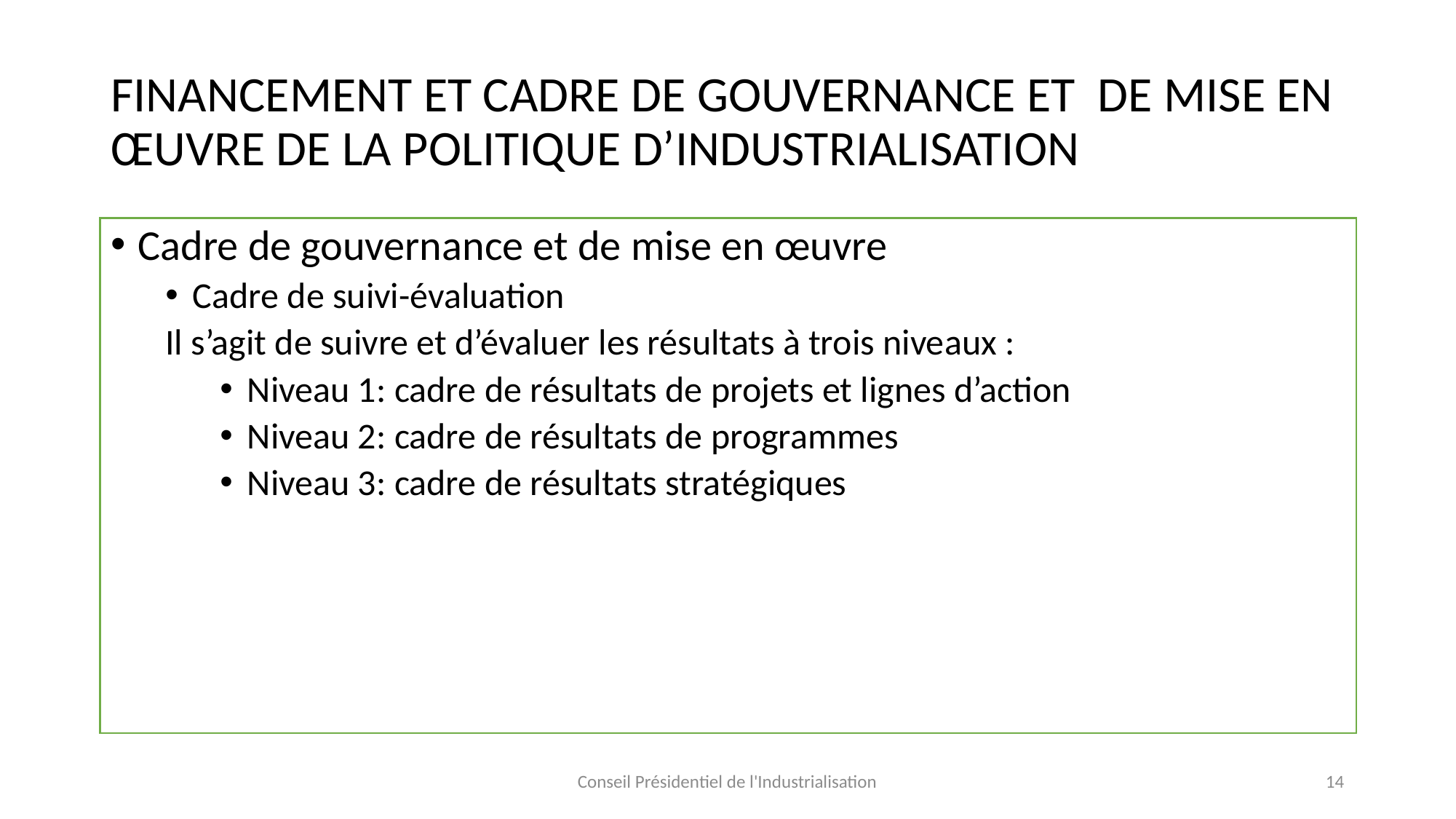

# Financement et cadre de gouvernance et  de mise en œuvre de la Politique d’industrialisation
Cadre de gouvernance et de mise en œuvre
Cadre de suivi-évaluation
Il s’agit de suivre et d’évaluer les résultats à trois niveaux :
Niveau 1: cadre de résultats de projets et lignes d’action
Niveau 2: cadre de résultats de programmes
Niveau 3: cadre de résultats stratégiques

Conseil Présidentiel de l'Industrialisation
14